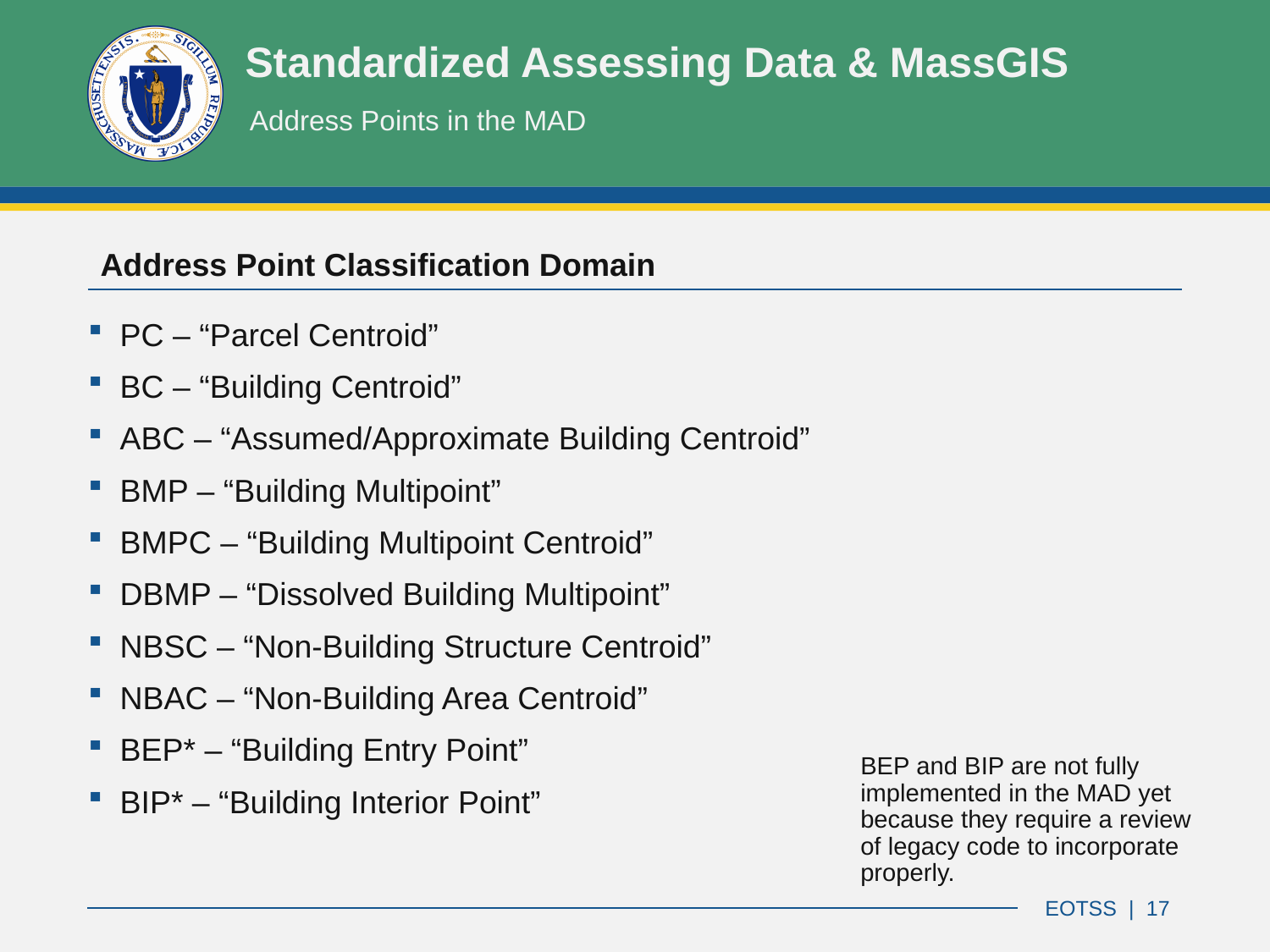

# Standardized Assessing Data & MassGIS
Address Points in the MAD
| Address Point Classification Domain |
| --- |
PC – “Parcel Centroid”
BC – “Building Centroid”
ABC – “Assumed/Approximate Building Centroid”
BMP – “Building Multipoint”
BMPC – “Building Multipoint Centroid”
DBMP – “Dissolved Building Multipoint”
NBSC – “Non-Building Structure Centroid”
NBAC – “Non-Building Area Centroid”
BEP* – “Building Entry Point”
BIP* – “Building Interior Point”

BEP and BIP are not fully implemented in the MAD yet because they require a review of legacy code to incorporate properly.
EOTSS  |  17